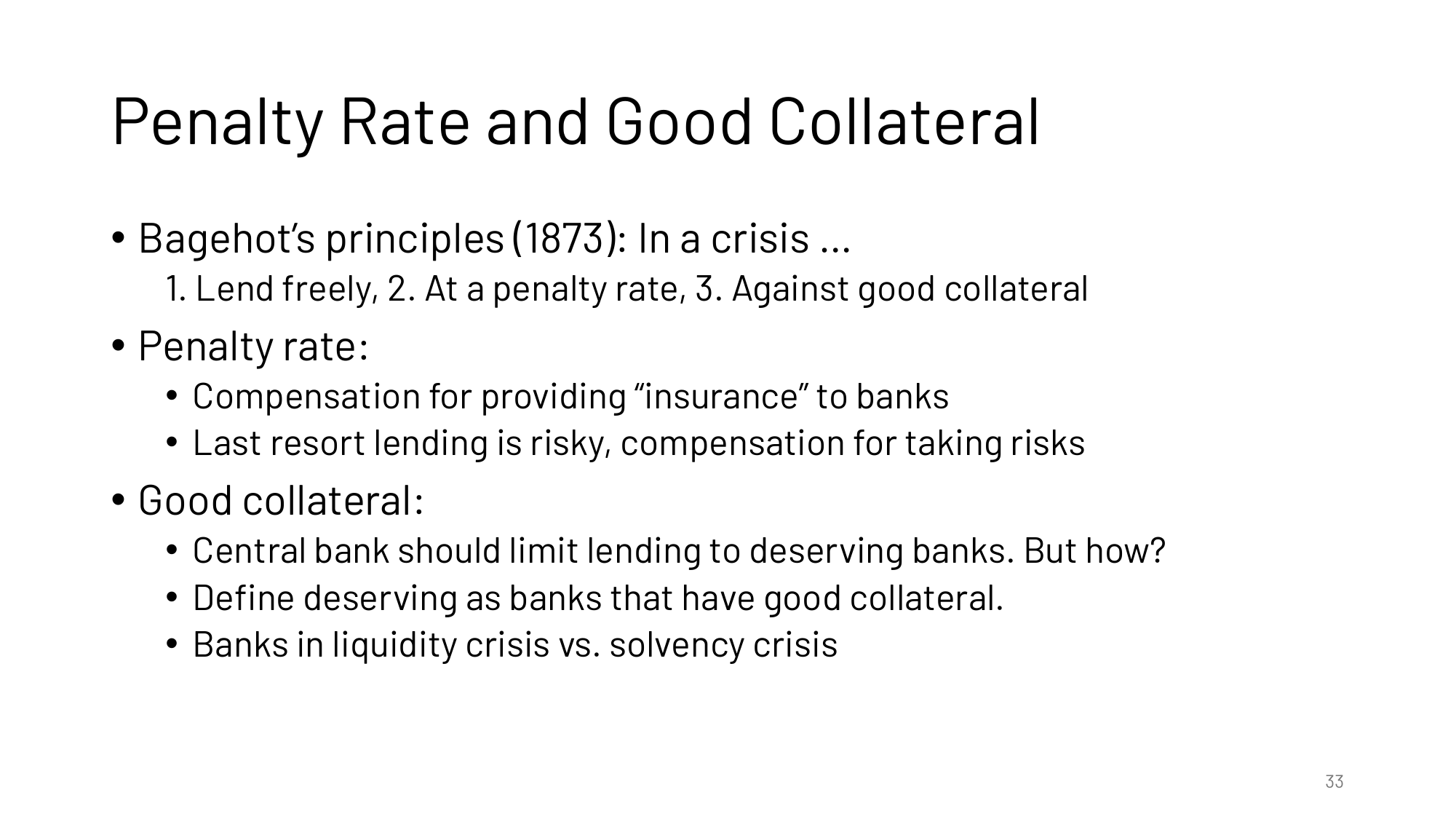

# Penalty Rate and Good Collateral
Bagehot’s principles (1873): In a crisis …
1. Lend freely, 2. At a penalty rate, 3. Against good collateral
Penalty rate:
Compensation for providing “insurance” to banks
Last resort lending is risky, compensation for taking risks
Good collateral:
Central bank should limit lending to deserving banks. But how?
Define deserving as banks that have good collateral.
Banks in liquidity crisis vs. solvency crisis
33